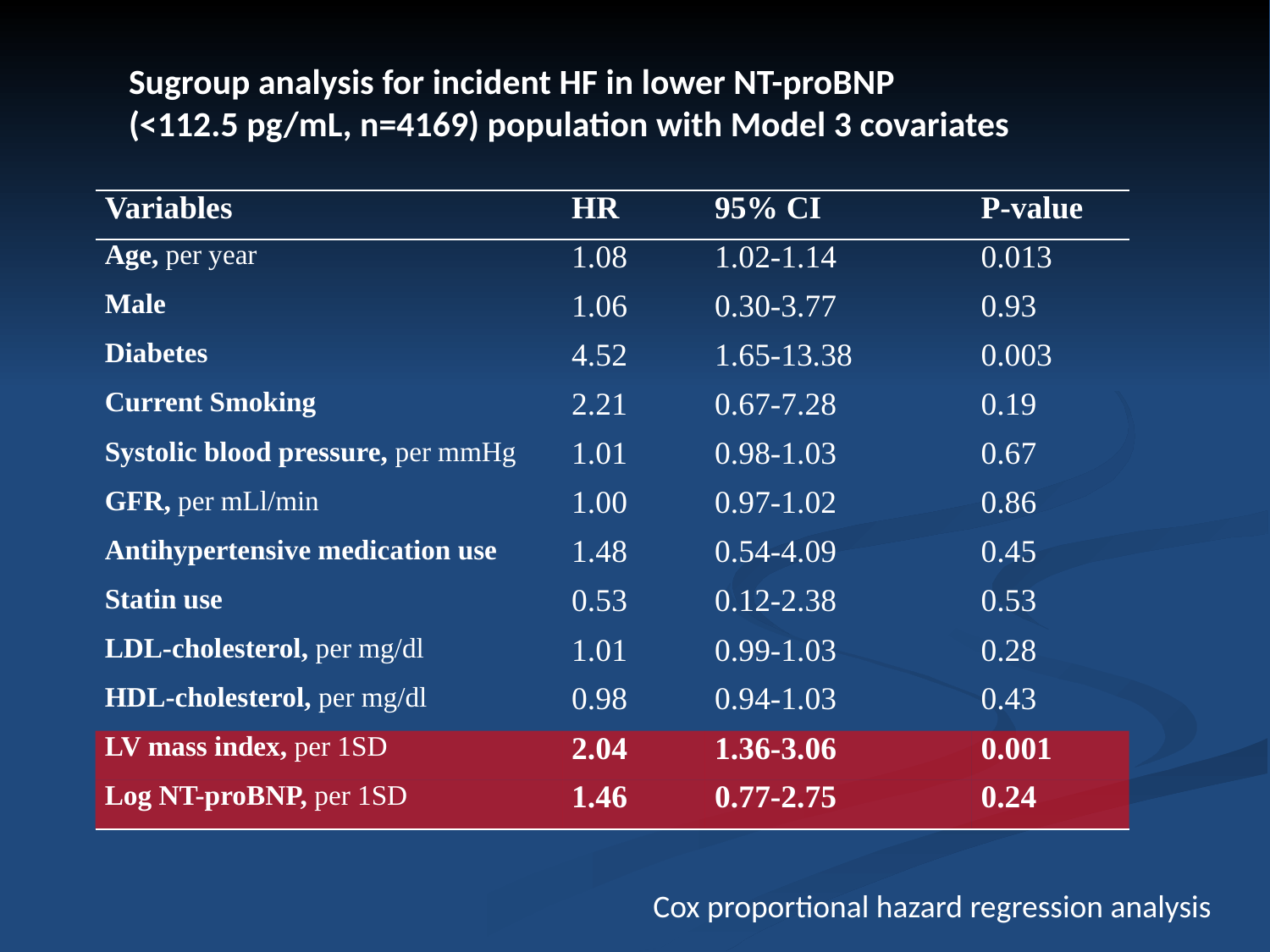

Sugroup analysis for incident HF in lower NT-proBNP
(<112.5 pg/mL, n=4169) population with Model 3 covariates
| Variables | HR | 95% CI | P-value |
| --- | --- | --- | --- |
| Age, per year | 1.08 | 1.02-1.14 | 0.013 |
| Male | 1.06 | 0.30-3.77 | 0.93 |
| Diabetes | 4.52 | 1.65-13.38 | 0.003 |
| Current Smoking | 2.21 | 0.67-7.28 | 0.19 |
| Systolic blood pressure, per mmHg | 1.01 | 0.98-1.03 | 0.67 |
| GFR, per mLl/min | 1.00 | 0.97-1.02 | 0.86 |
| Antihypertensive medication use | 1.48 | 0.54-4.09 | 0.45 |
| Statin use | 0.53 | 0.12-2.38 | 0.53 |
| LDL-cholesterol, per mg/dl | 1.01 | 0.99-1.03 | 0.28 |
| HDL-cholesterol, per mg/dl | 0.98 | 0.94-1.03 | 0.43 |
| LV mass index, per 1SD | 2.04 | 1.36-3.06 | 0.001 |
| Log NT-proBNP, per 1SD | 1.46 | 0.77-2.75 | 0.24 |
Cox proportional hazard regression analysis